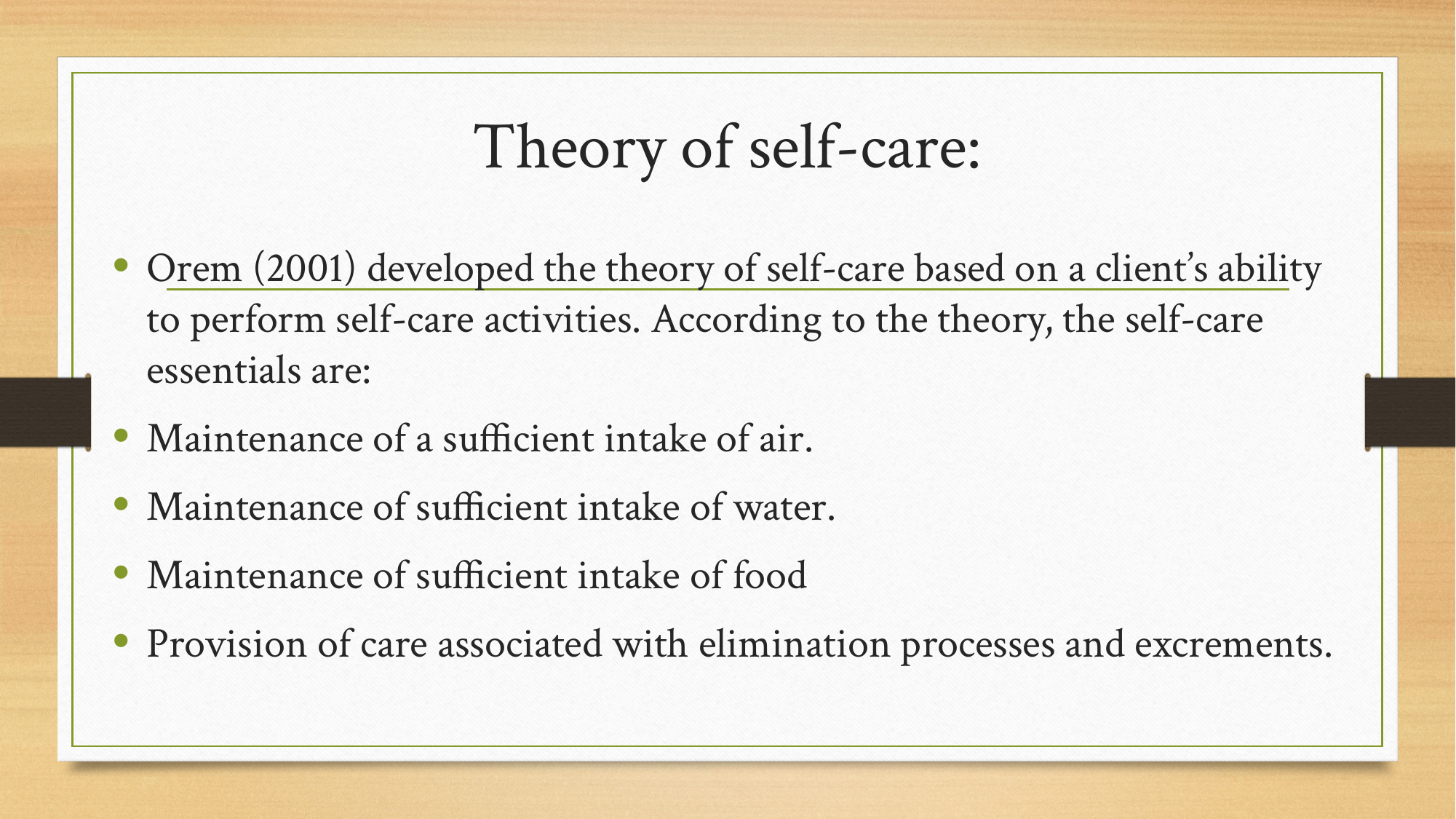

# Theory of self-care:
Orem (2001) developed the theory of self-care based on a client’s ability to perform self-care activities. According to the theory, the self-care essentials are:
Maintenance of a sufficient intake of air.
Maintenance of sufficient intake of water.
Maintenance of sufficient intake of food
Provision of care associated with elimination processes and excrements.